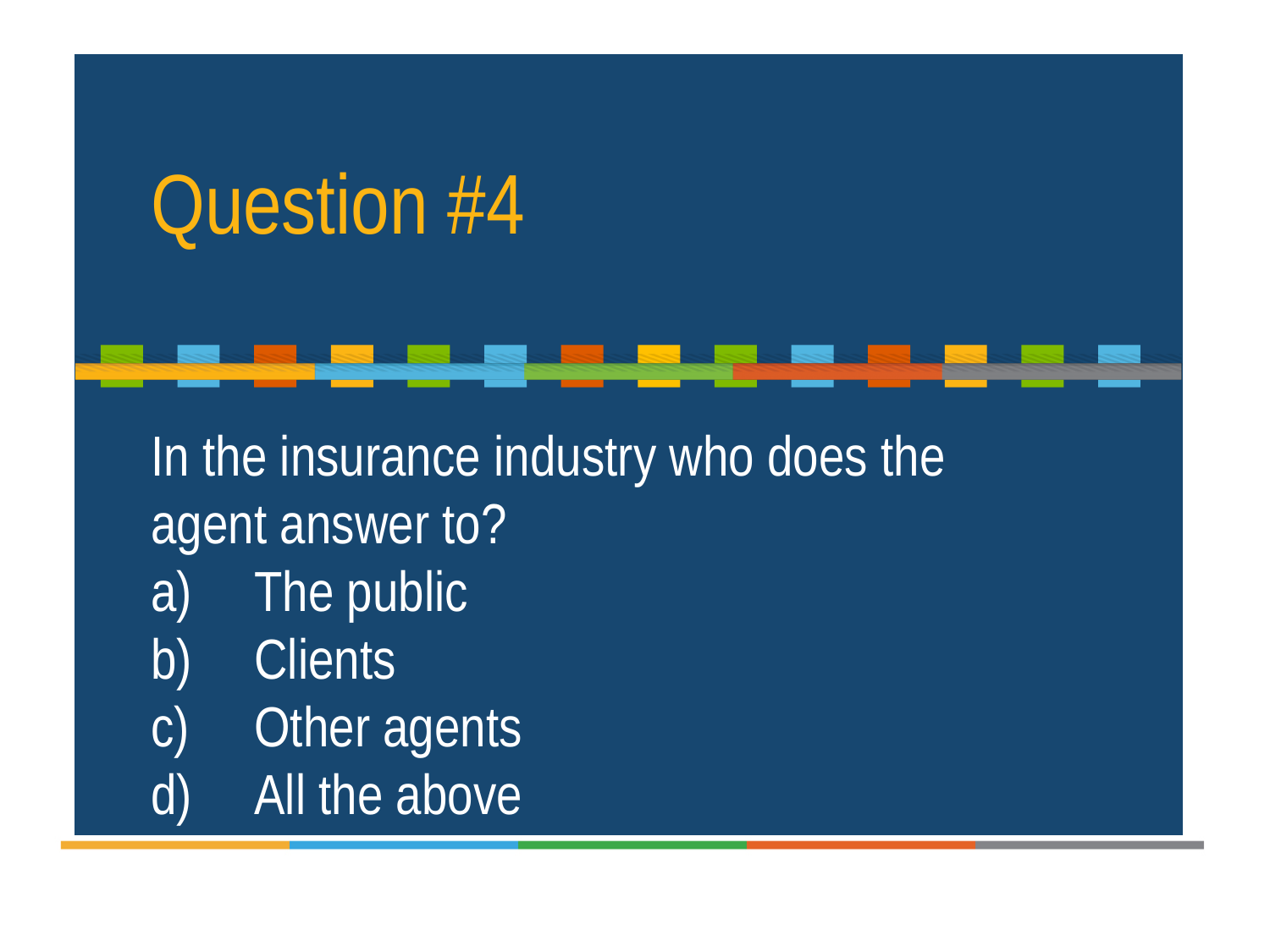

Question #4

In the insurance industry who does the agent answer to?
The public
Clients
Other agents
All the above